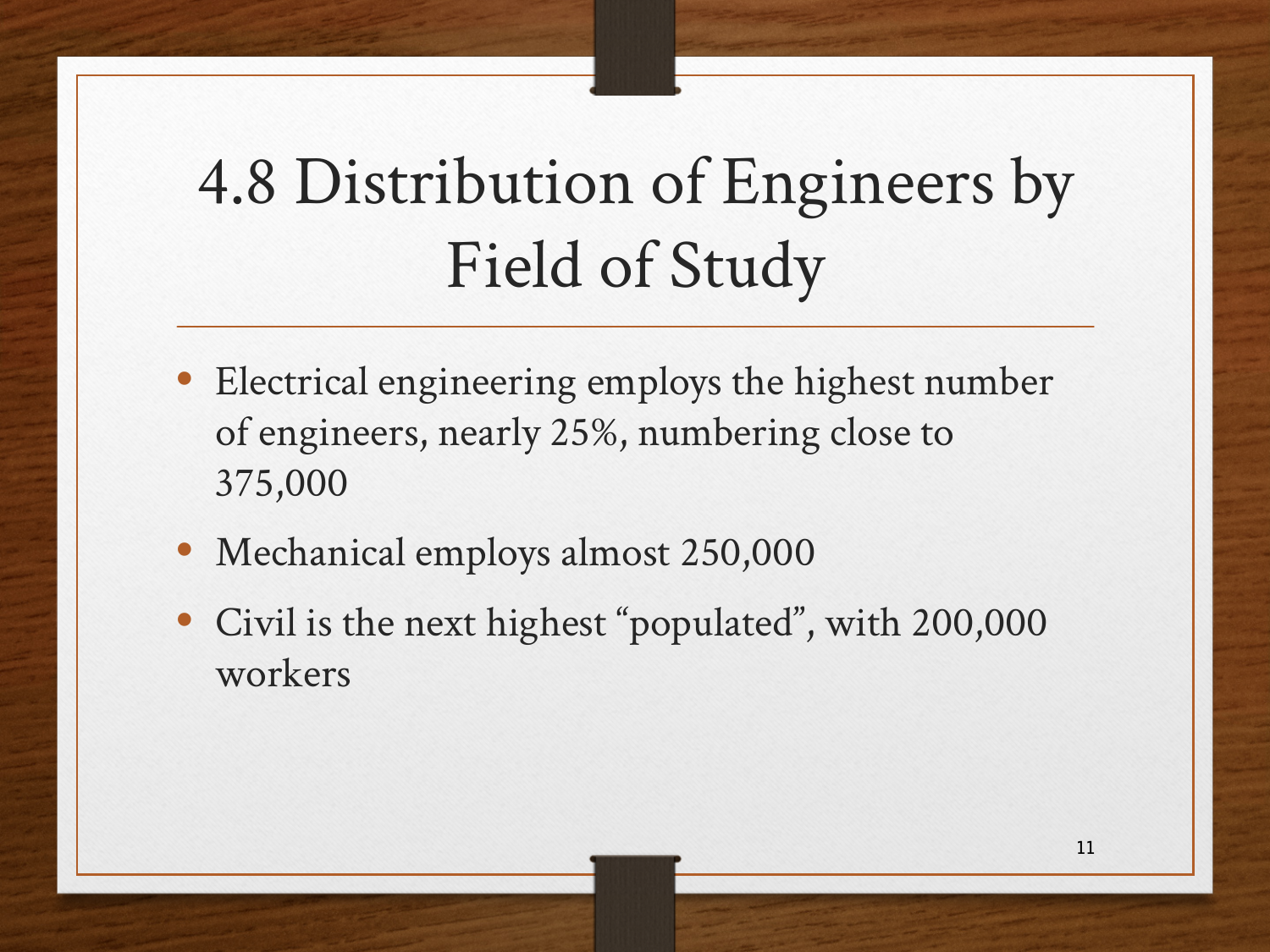

# 4.8 Distribution of Engineers by Field of Study
Electrical engineering employs the highest number of engineers, nearly 25%, numbering close to 375,000
Mechanical employs almost 250,000
Civil is the next highest “populated”, with 200,000 workers
11